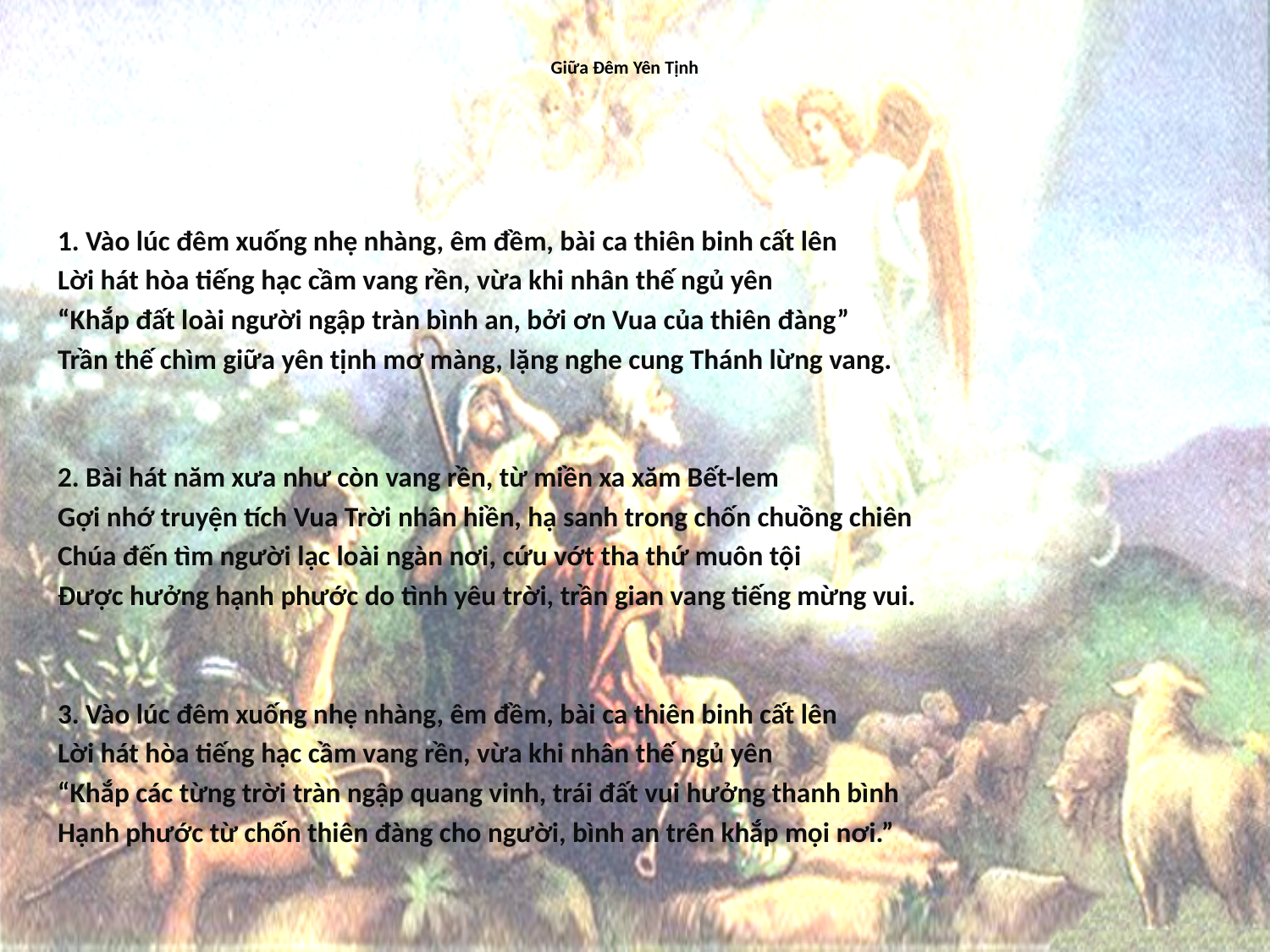

# Giữa Đêm Yên Tịnh
1. Vào lúc đêm xuống nhẹ nhàng, êm đềm, bài ca thiên binh cất lên
Lời hát hòa tiếng hạc cầm vang rền, vừa khi nhân thế ngủ yên
“Khắp đất loài người ngập tràn bình an, bởi ơn Vua của thiên đàng”
Trần thế chìm giữa yên tịnh mơ màng, lặng nghe cung Thánh lừng vang.

2. Bài hát năm xưa như còn vang rền, từ miền xa xăm Bết-lem
Gợi nhớ truyện tích Vua Trời nhân hiền, hạ sanh trong chốn chuồng chiên
Chúa đến tìm người lạc loài ngàn nơi, cứu vớt tha thứ muôn tội
Được hưởng hạnh phước do tình yêu trời, trần gian vang tiếng mừng vui.

3. Vào lúc đêm xuống nhẹ nhàng, êm đềm, bài ca thiên binh cất lên
Lời hát hòa tiếng hạc cầm vang rền, vừa khi nhân thế ngủ yên
“Khắp các từng trời tràn ngập quang vinh, trái đất vui hưởng thanh bình
Hạnh phước từ chốn thiên đàng cho người, bình an trên khắp mọi nơi.”